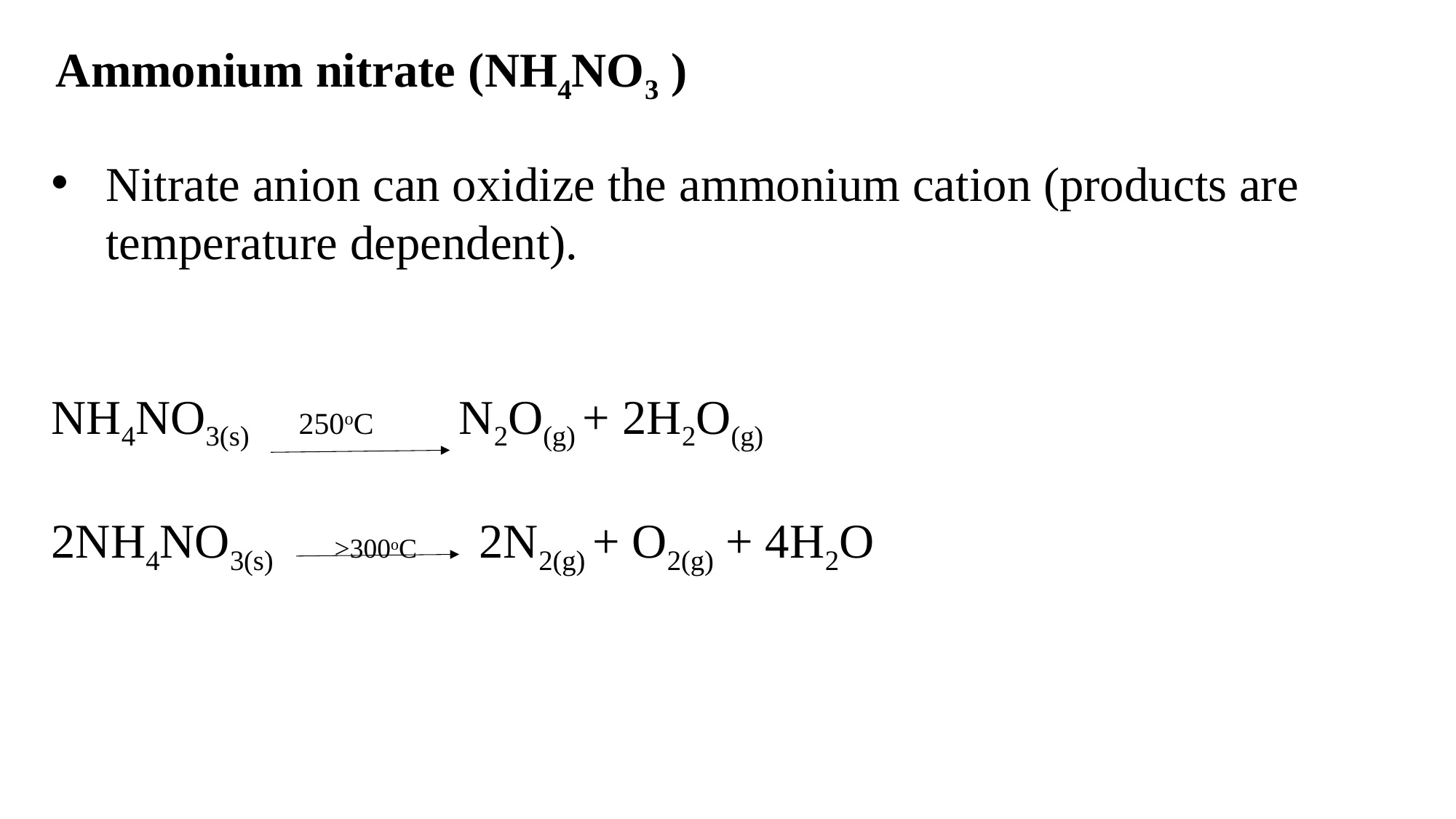

Ammonium nitrate (NH4NO3 )
Nitrate anion can oxidize the ammonium cation (products are temperature dependent).

NH4NO3(s)       250oC            N2O(g) + 2H2O(g)
2NH4NO3(s)     >300oC         2N2(g) + O2(g) + 4H2O